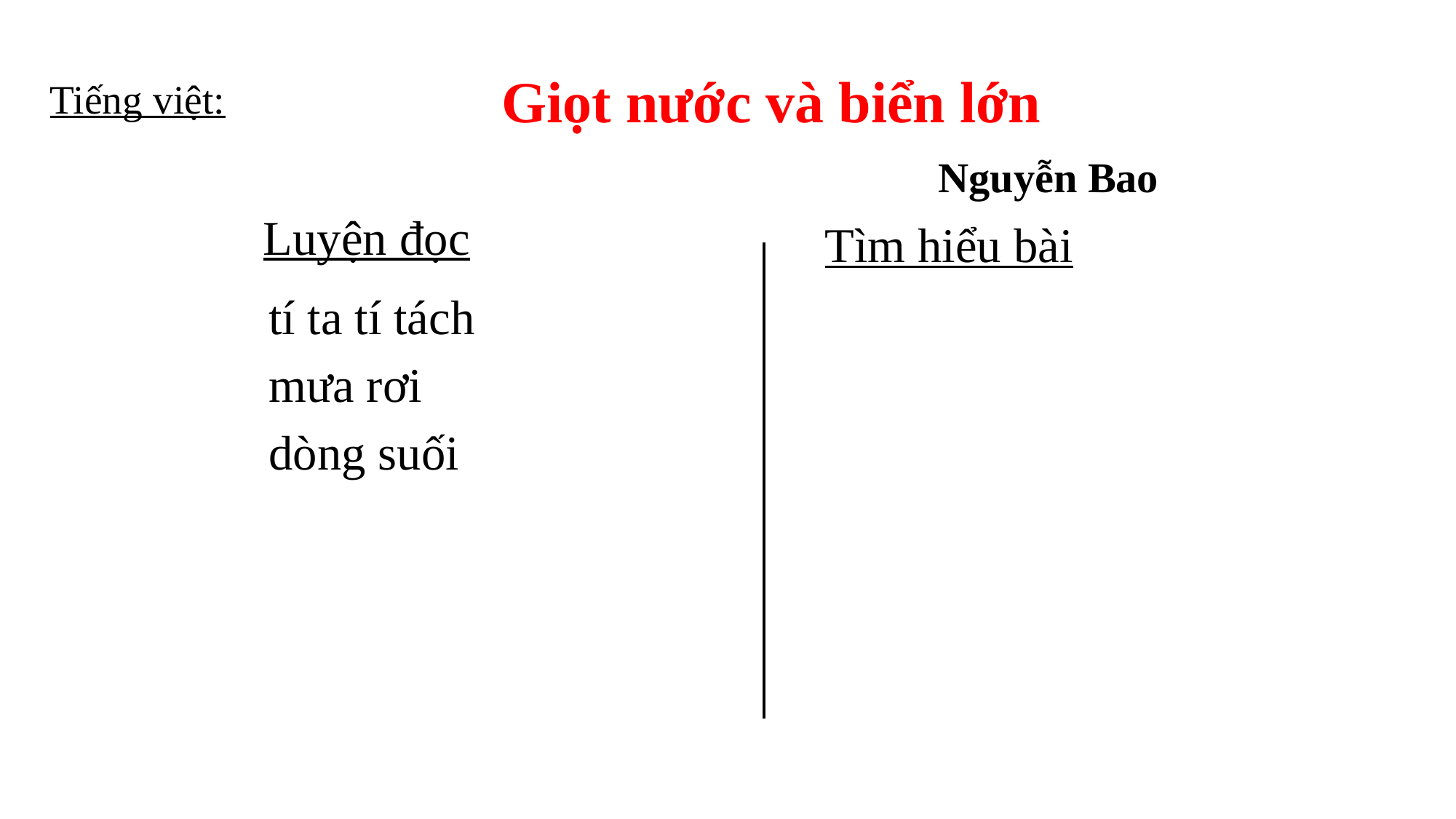

Giọt nước và biển lớn
		               Nguyễn Bao
Tiếng việt:
Luyện đọc
Tìm hiểu bài
tí ta tí tách
mưa rơi
dòng suối